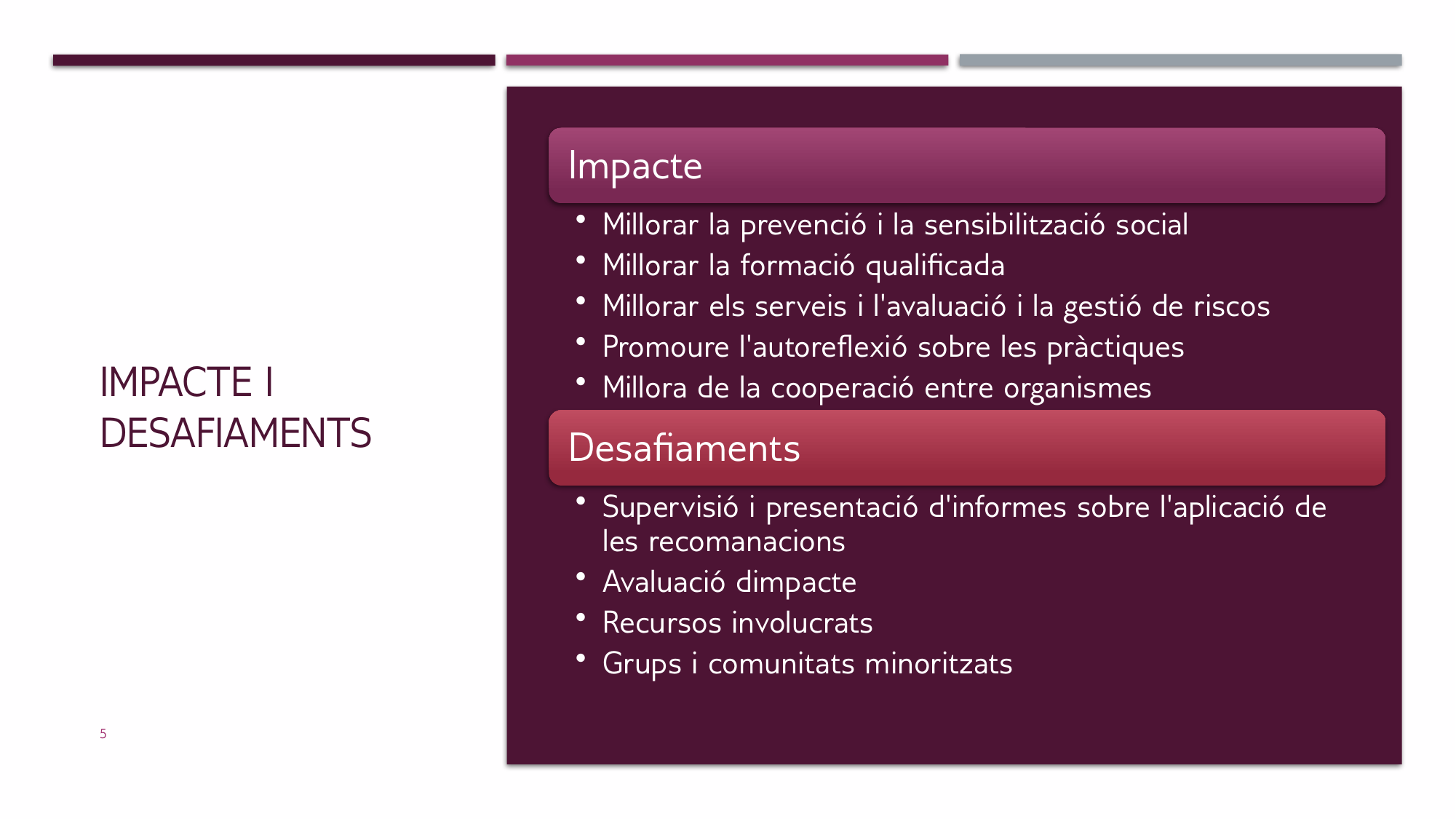

# Impacte i desafiaments
Impacte
Millorar la prevenció i la sensibilització social
Millorar la formació qualificada
Millorar els serveis i l'avaluació i la gestió de riscos
Promoure l'autoreflexió sobre les pràctiques
Millora de la cooperació entre organismes
Desafiaments
Supervisió i presentació d'informes sobre l'aplicació de les recomanacions
Avaluació dimpacte
Recursos involucrats
Grups i comunitats minoritzats
5